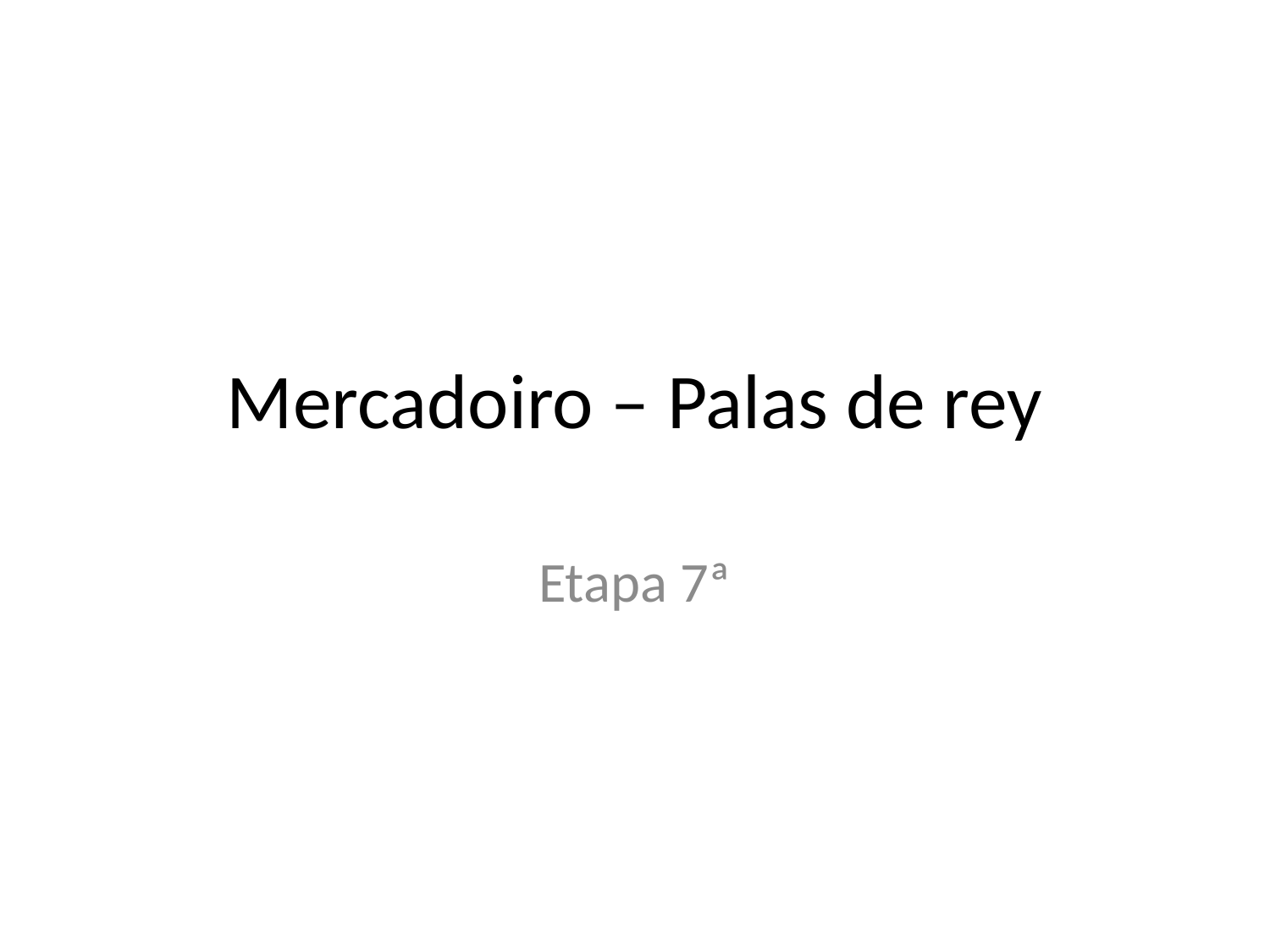

# Mercadoiro – Palas de rey
Etapa 7ª